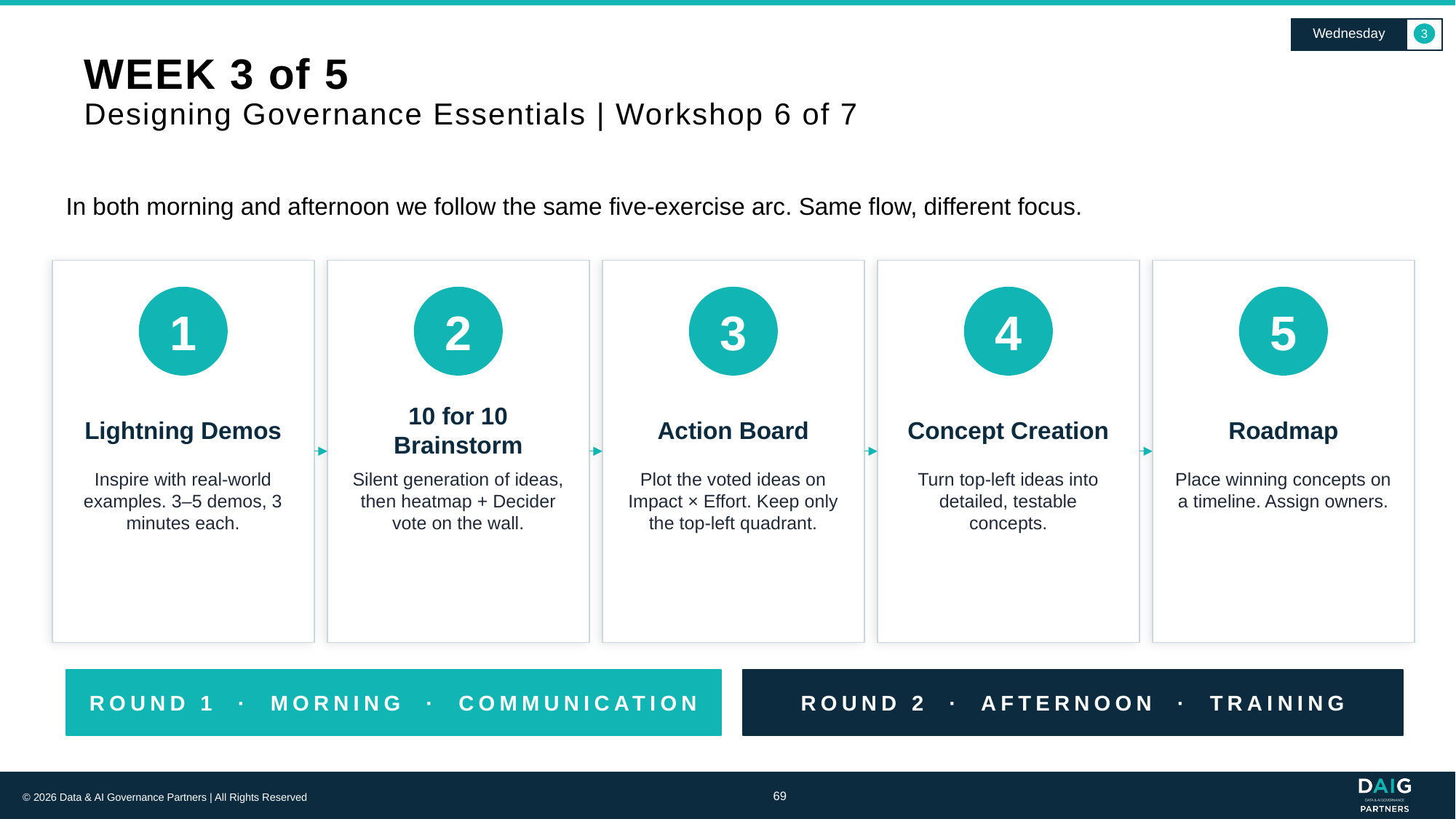

Wednesday

3
# WEEK 3 of 5 Designing Governance Essentials | Workshop 6 of 7
In both morning and afternoon we follow the same five-exercise arc. Same flow, different focus.

1

2

3

4

5
Lightning Demos
10 for 10 Brainstorm
Action Board
Concept Creation
Roadmap
Inspire with real-world examples. 3–5 demos, 3 minutes each.
Silent generation of ideas, then heatmap + Decider vote on the wall.
Plot the voted ideas on Impact × Effort. Keep only the top-left quadrant.
Turn top-left ideas into detailed, testable concepts.
Place winning concepts on a timeline. Assign owners.

ROUND 1  ·  MORNING  ·  COMMUNICATION

ROUND 2  ·  AFTERNOON  ·  TRAINING
69
© 2026 Data & AI Governance Partners | All Rights Reserved